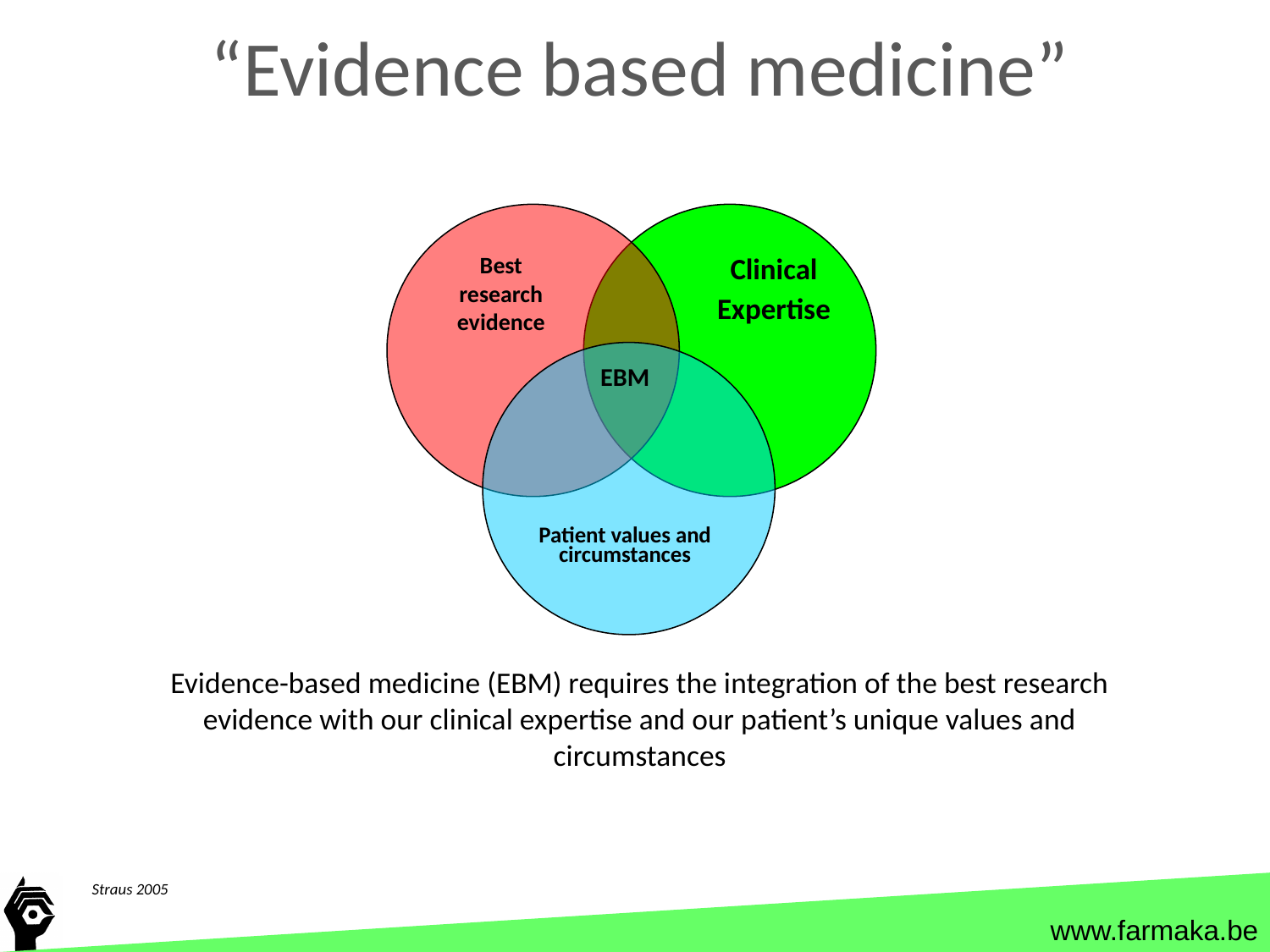

“Evidence based medicine”

Best research evidence
Clinical
Expertise
EBM
Patient values and circumstances
Evidence-based medicine (EBM) requires the integration of the best research evidence with our clinical expertise and our patient’s unique values and circumstances
Straus 2005